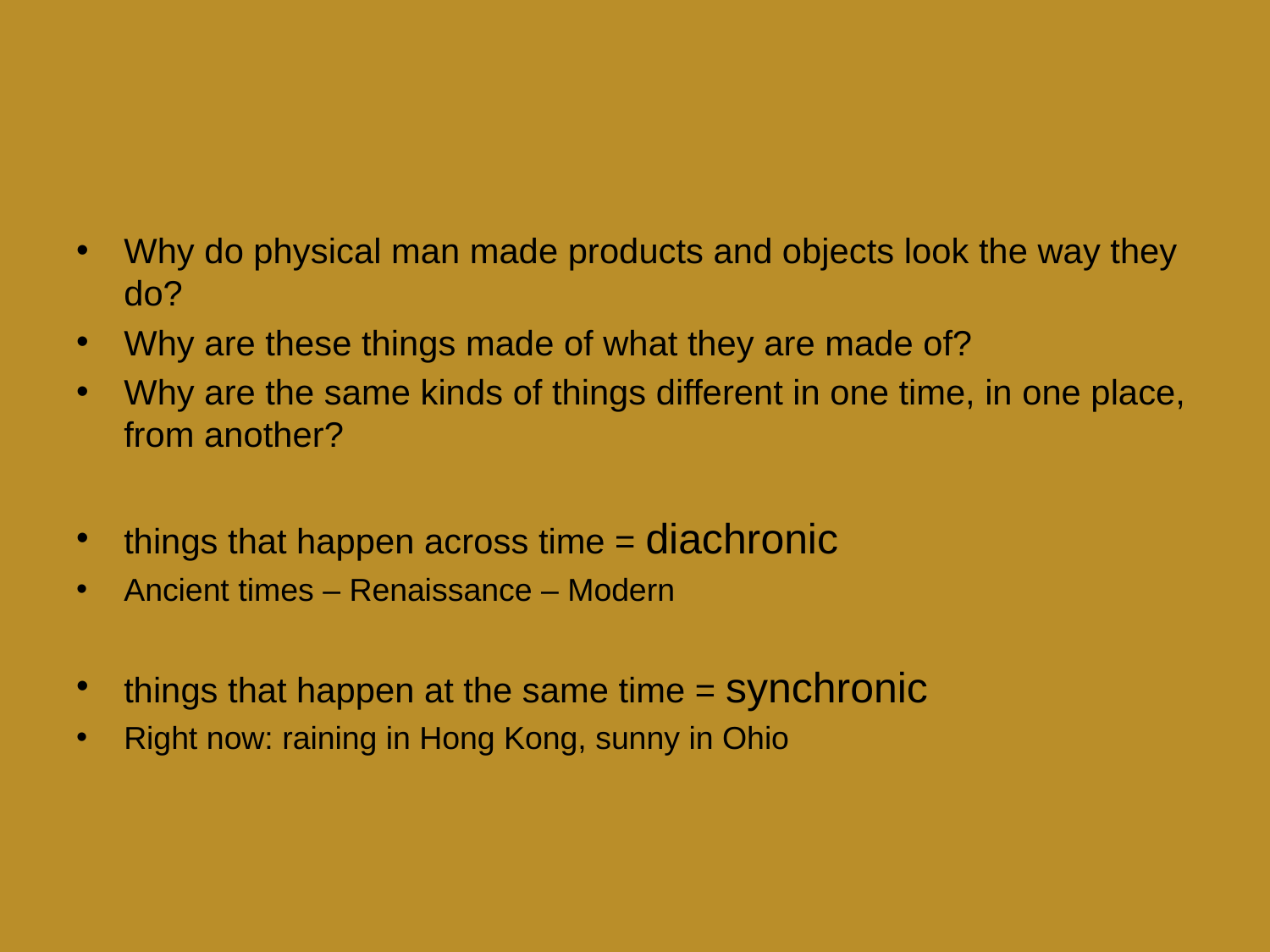

#
Why do physical man made products and objects look the way they do?
Why are these things made of what they are made of?
Why are the same kinds of things different in one time, in one place, from another?

things that happen across time = diachronic
Ancient times – Renaissance – Modern

things that happen at the same time = synchronic
Right now: raining in Hong Kong, sunny in Ohio